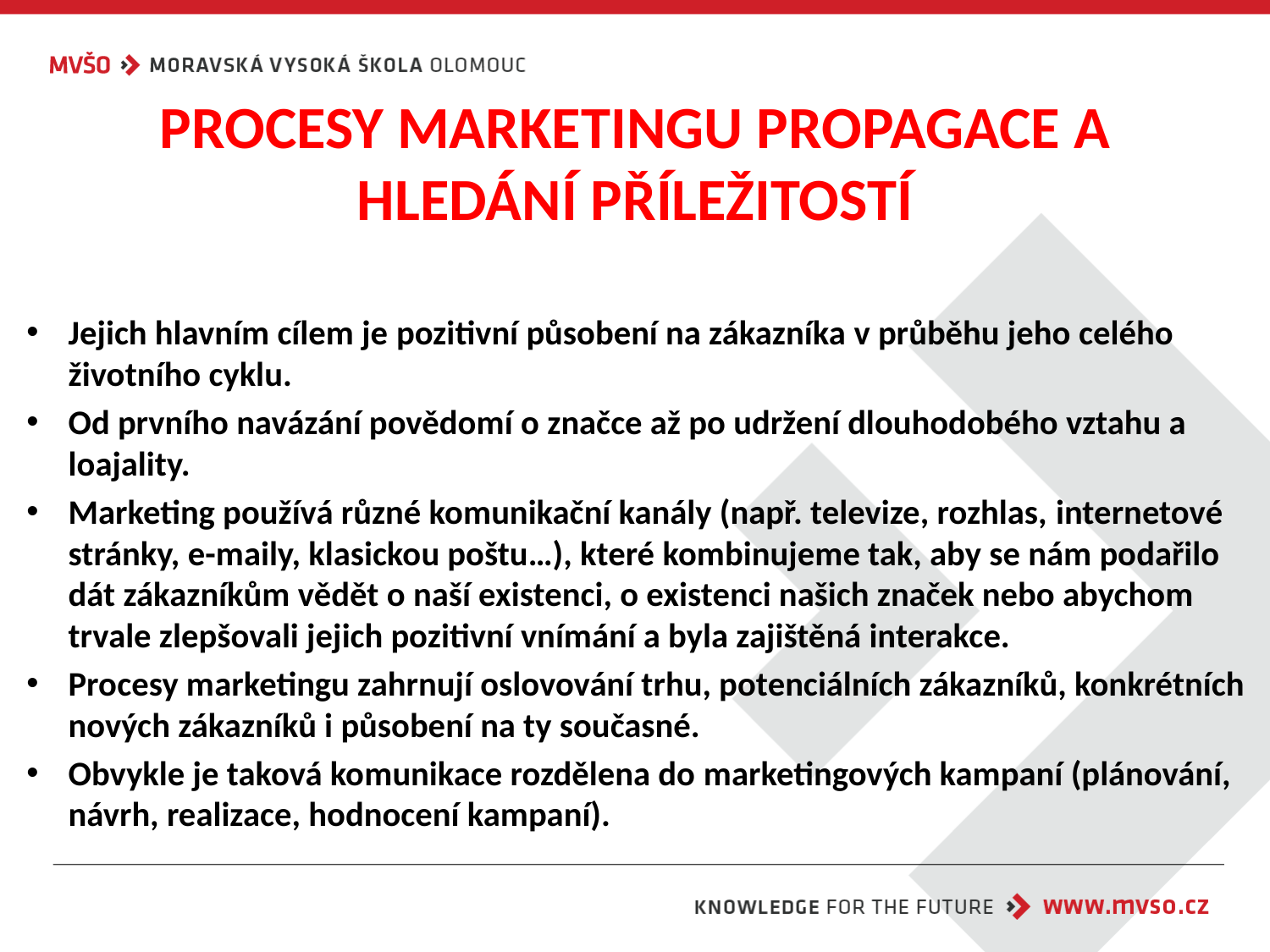

# PROCESY MARKETINGU PROPAGACE A HLEDÁNÍ PŘÍLEŽITOSTÍ
Jejich hlavním cílem je pozitivní působení na zákazníka v průběhu jeho celého životního cyklu.
Od prvního navázání povědomí o značce až po udržení dlouhodobého vztahu a loajality.
Marketing používá různé komunikační kanály (např. televize, rozhlas, internetové stránky, e-maily, klasickou poštu…), které kombinujeme tak, aby se nám podařilo dát zákazníkům vědět o naší existenci, o existenci našich značek nebo abychom trvale zlepšovali jejich pozitivní vnímání a byla zajištěná interakce.
Procesy marketingu zahrnují oslovování trhu, potenciálních zákazníků, konkrétních nových zákazníků i působení na ty současné.
Obvykle je taková komunikace rozdělena do marketingových kampaní (plánování, návrh, realizace, hodnocení kampaní).